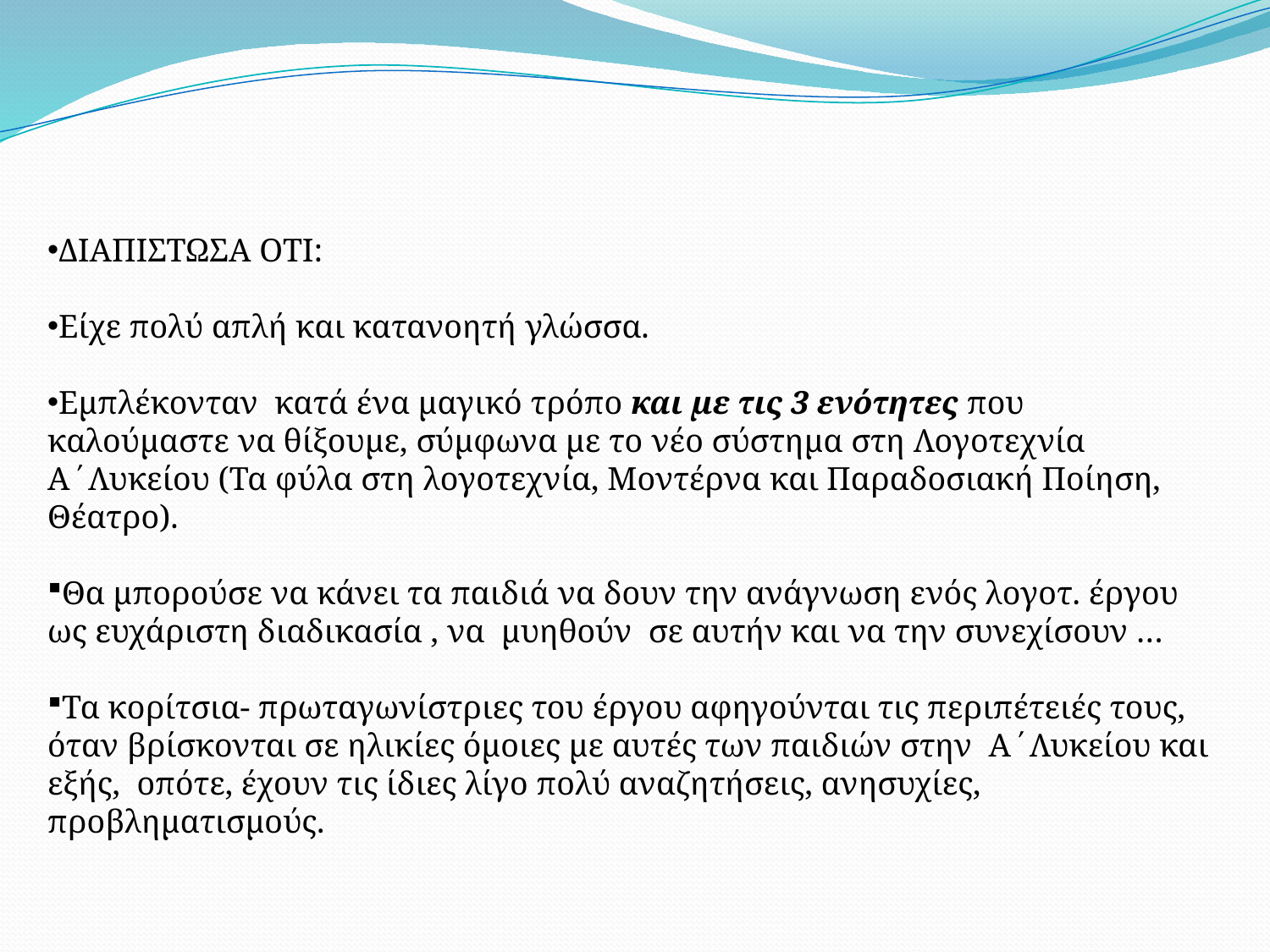

ΔΙΑΠΙΣΤΩΣΑ ΟΤΙ:

Είχε πολύ απλή και κατανοητή γλώσσα.

Εμπλέκονταν  κατά ένα μαγικό τρόπο και με τις 3 ενότητες που καλούμαστε να θίξουμε, σύμφωνα με το νέο σύστημα στη Λογοτεχνία Α΄Λυκείου (Τα φύλα στη λογοτεχνία, Μοντέρνα και Παραδοσιακή Ποίηση, Θέατρο).

Θα μπορούσε να κάνει τα παιδιά να δουν την ανάγνωση ενός λογοτ. έργου ως ευχάριστη διαδικασία , να  μυηθούν  σε αυτήν και να την συνεχίσουν …

Τα κορίτσια- πρωταγωνίστριες του έργου αφηγούνται τις περιπέτειές τους, όταν βρίσκονται σε ηλικίες όμοιες με αυτές των παιδιών στην  Α΄Λυκείου και εξής,  οπότε, έχουν τις ίδιες λίγο πολύ αναζητήσεις, ανησυχίες, προβληματισμούς.